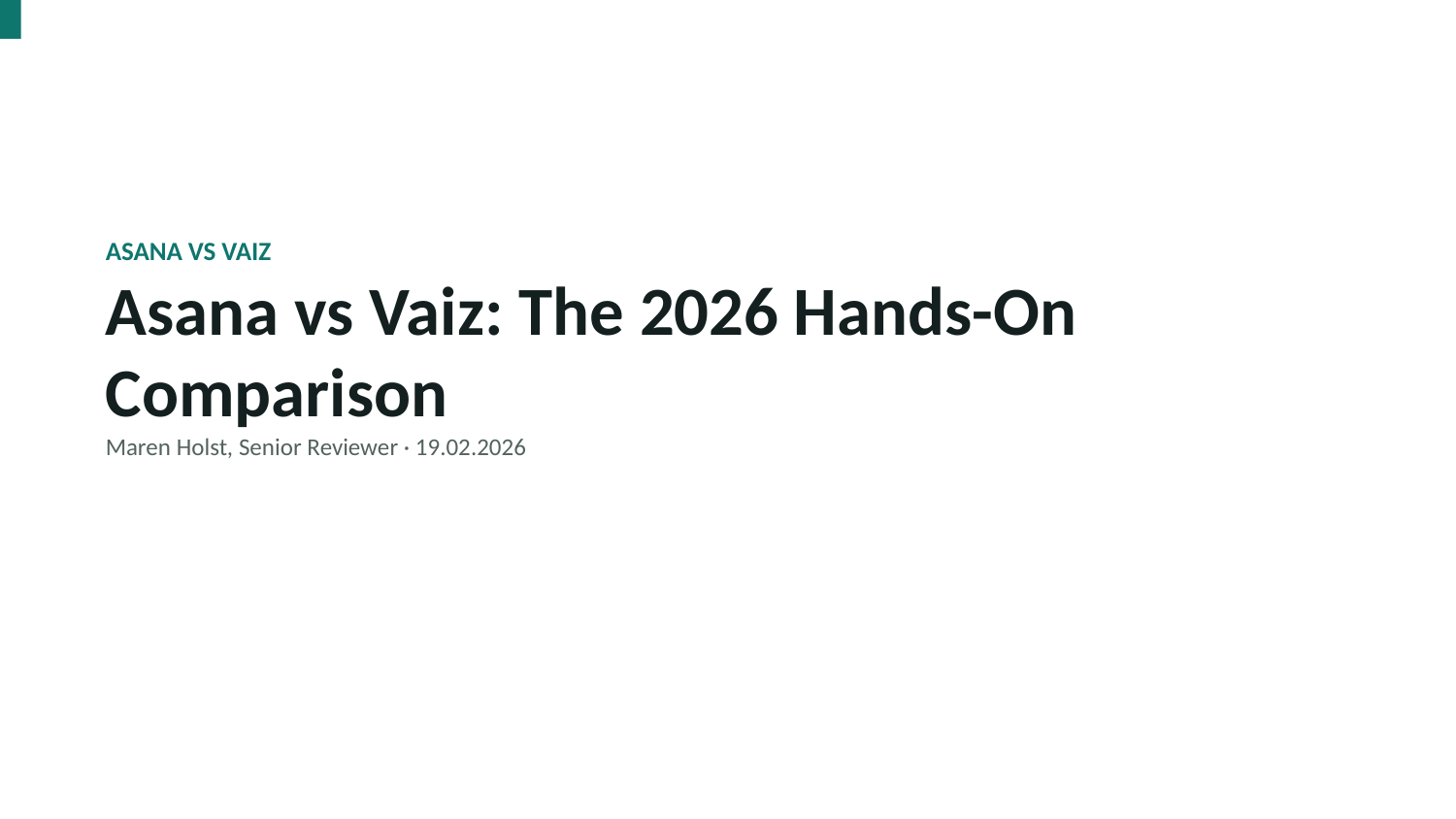

ASANA VS VAIZ
Asana vs Vaiz: The 2026 Hands-On Comparison
Maren Holst, Senior Reviewer · 19.02.2026